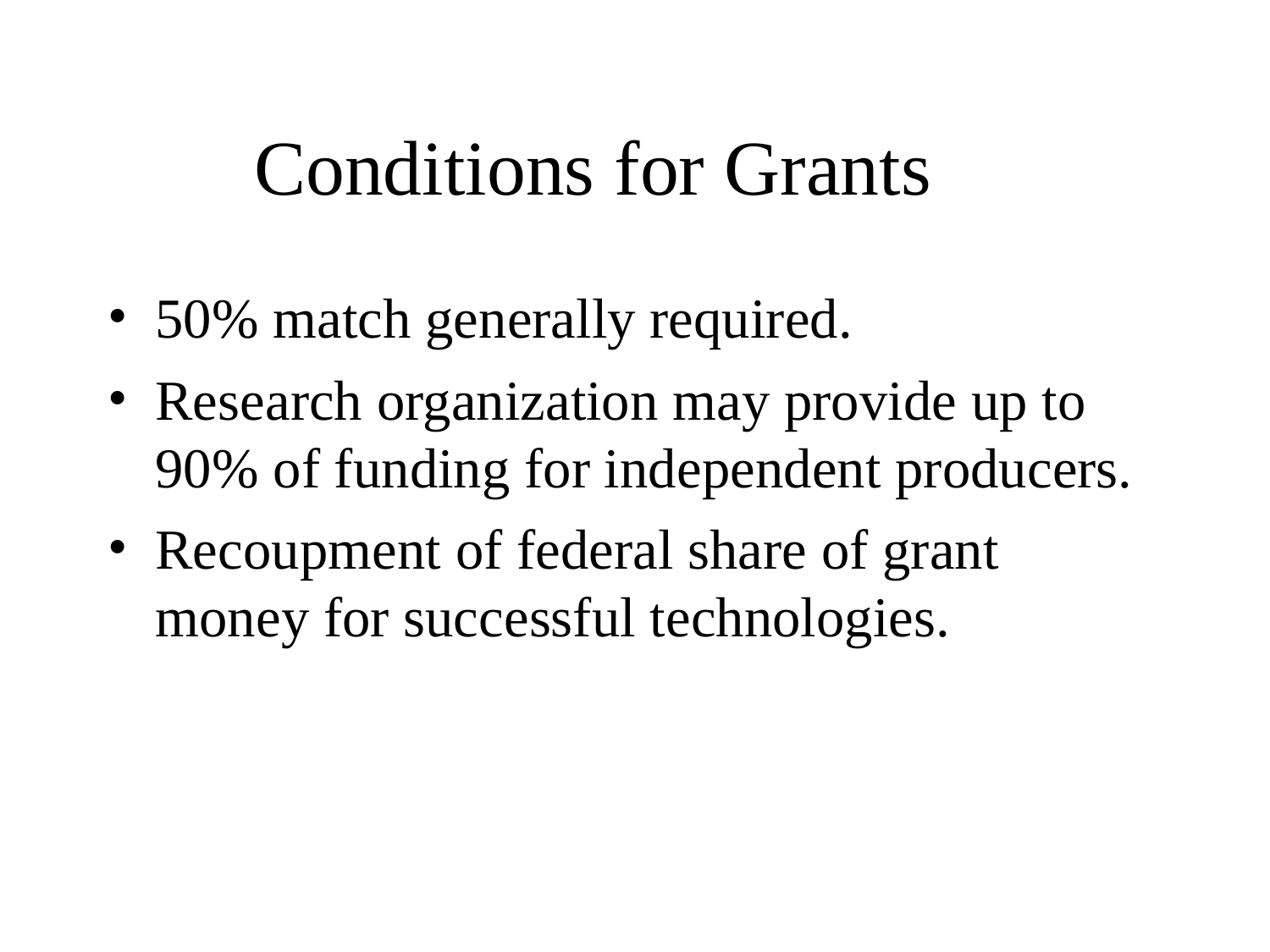

# Conditions for Grants
50% match generally required.
Research organization may provide up to 90% of funding for independent producers.
Recoupment of federal share of grant money for successful technologies.